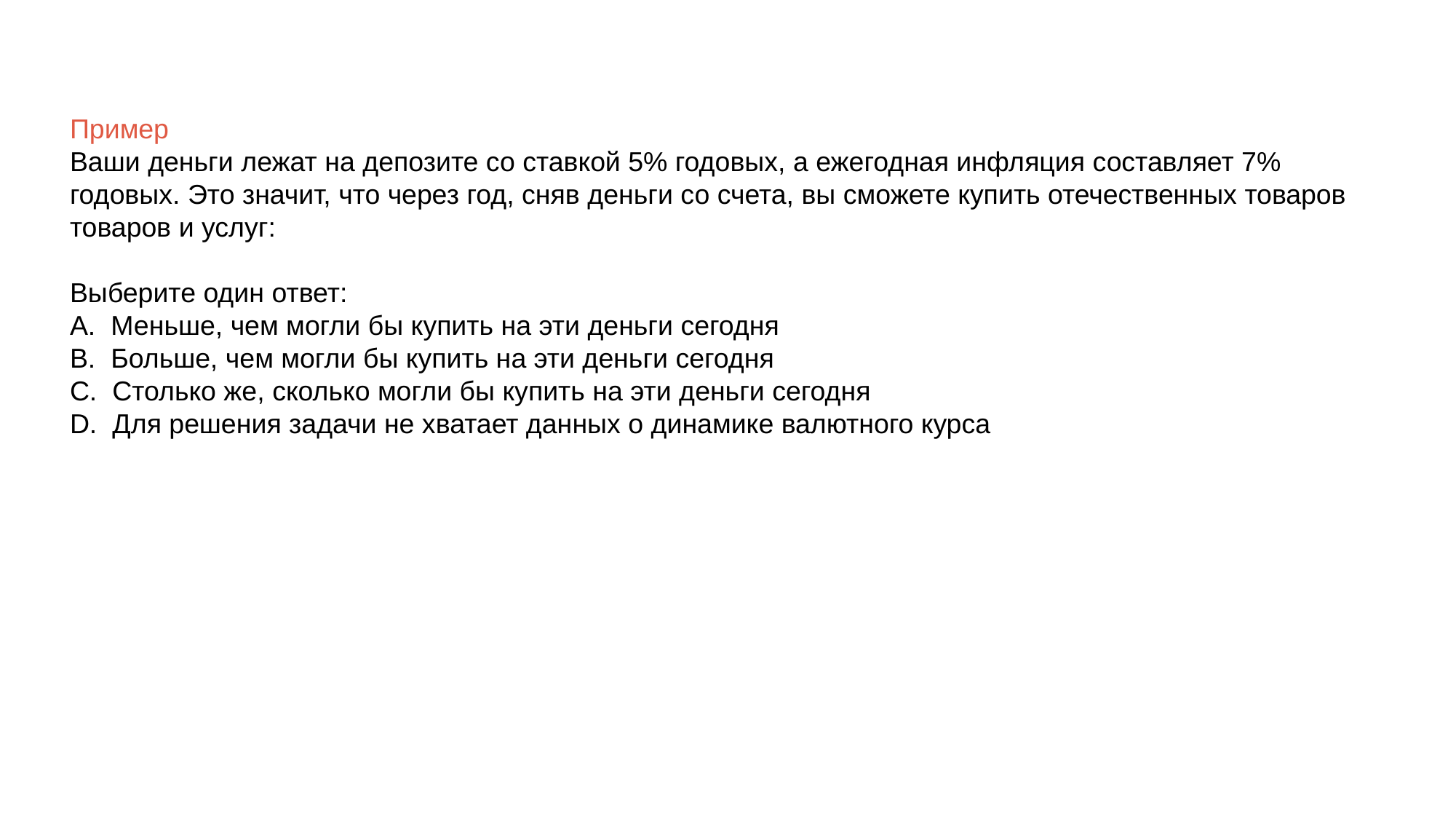

Пример
Ваши деньги лежат на депозите со ставкой 5% годовых, а ежегодная инфляция составляет 7% годовых. Это значит, что через год, сняв деньги со счета, вы сможете купить отечественных товаров товаров и услуг:

Выберите один ответ:
A.  Меньше, чем могли бы купить на эти деньги сегодня
B.  Больше, чем могли бы купить на эти деньги сегодня
C.  Столько же, сколько могли бы купить на эти деньги сегодня
D.  Для решения задачи не хватает данных о динамике валютного курса